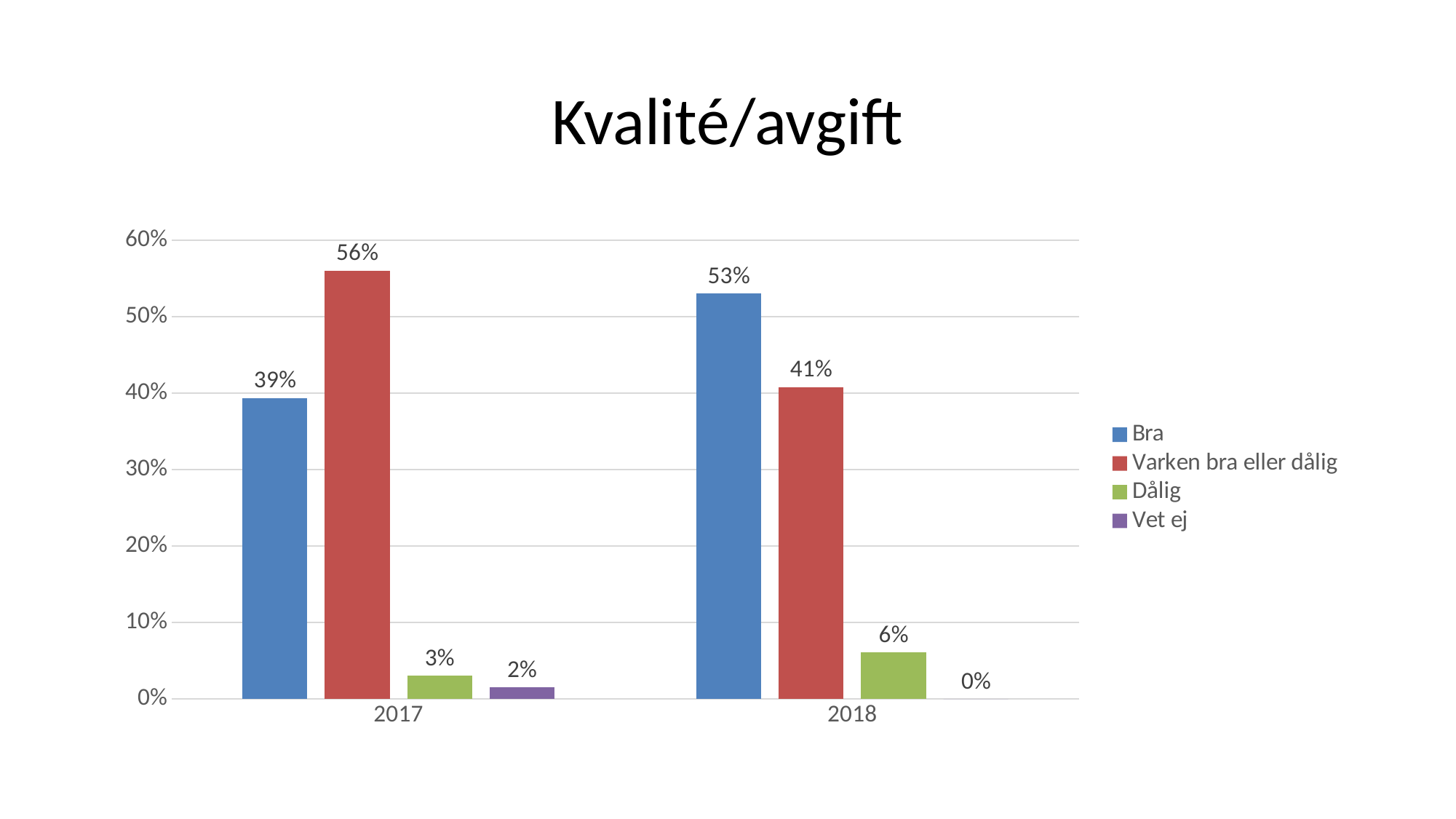

# Kvalité/avgift

### Chart

| Category | Bra | Varken bra eller dålig | Dålig | Vet ej |
|---|---|---|---|---|
| 2017 | 0.3939393939393939 | 0.5606060606060606 | 0.030303030303030304 | 0.015151515151515152 |
| 2018 | 0.5306122448979592 | 0.40816326530612246 | 0.061224489795918366 | 0.0 |